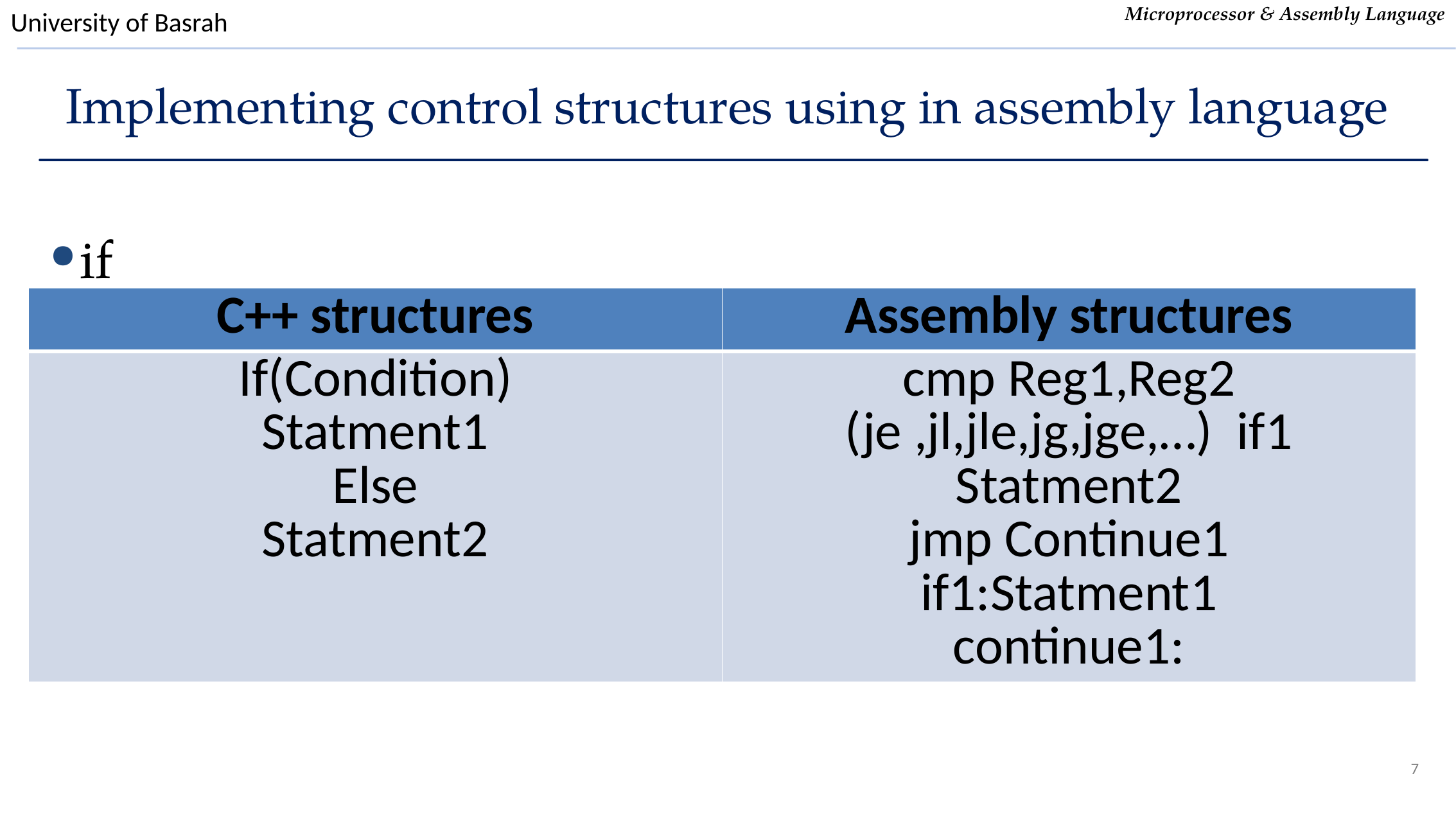

# Implementing control structures using in assembly language
if

| C++ structures | Assembly structures |
| --- | --- |
| If(Condition) Statment1 Else Statment2 | cmp Reg1,Reg2 (je ,jl,jle,jg,jge,…) if1 Statment2 jmp Continue1 if1:Statment1 continue1: |